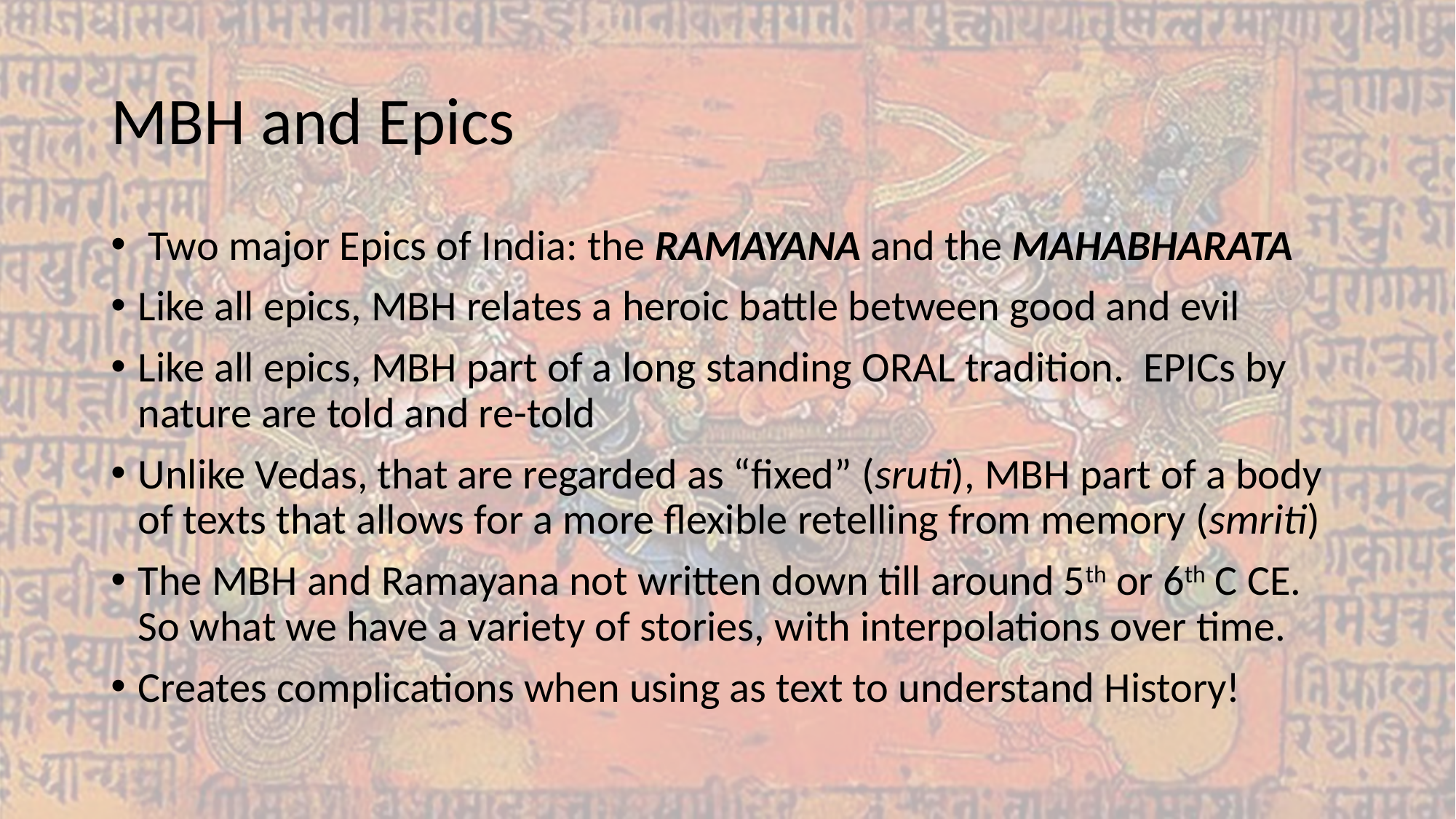

# MBH and Epics
 Two major Epics of India: the RAMAYANA and the MAHABHARATA
Like all epics, MBH relates a heroic battle between good and evil
Like all epics, MBH part of a long standing ORAL tradition.  EPICs by nature are told and re-told
Unlike Vedas, that are regarded as “fixed” (sruti), MBH part of a body of texts that allows for a more flexible retelling from memory (smriti)
The MBH and Ramayana not written down till around 5th or 6th C CE.  So what we have a variety of stories, with interpolations over time.
Creates complications when using as text to understand History!